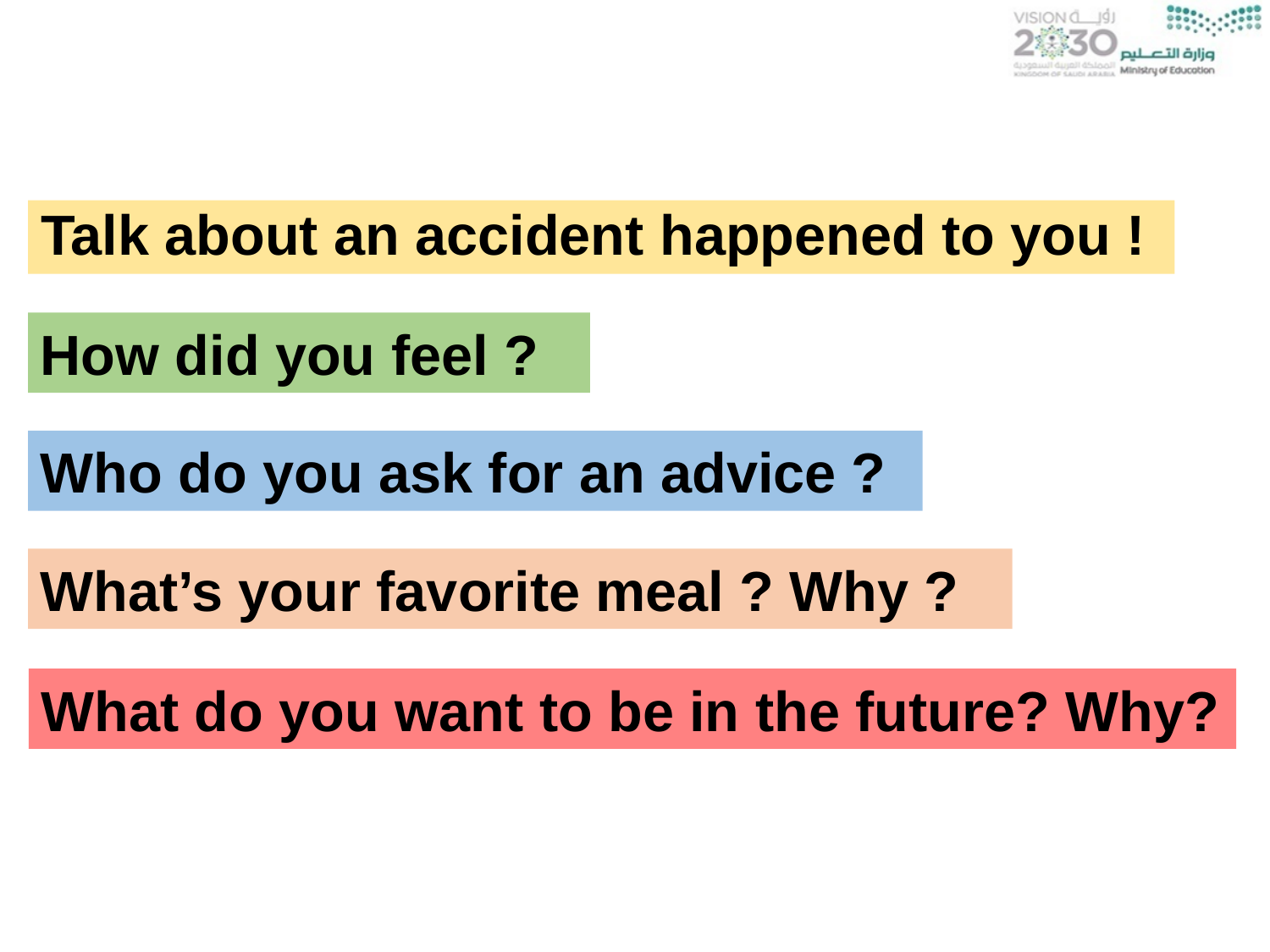

Talk about an accident happened to you !
How did you feel ?
Who do you ask for an advice ?
What’s your favorite meal ? Why ?
What do you want to be in the future? Why?